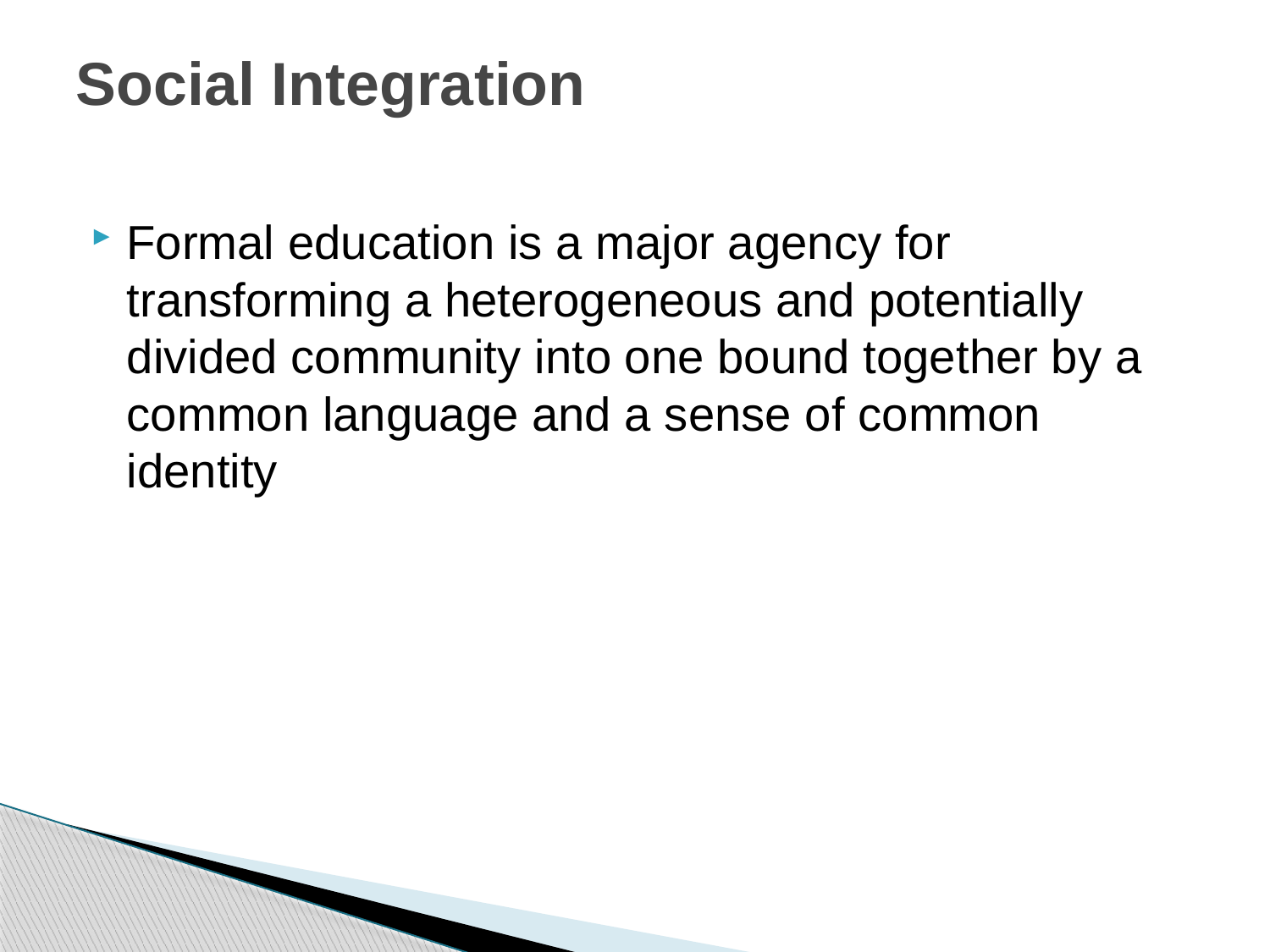

# Social Integration
Formal education is a major agency for transforming a heterogeneous and potentially divided community into one bound together by a common language and a sense of common identity